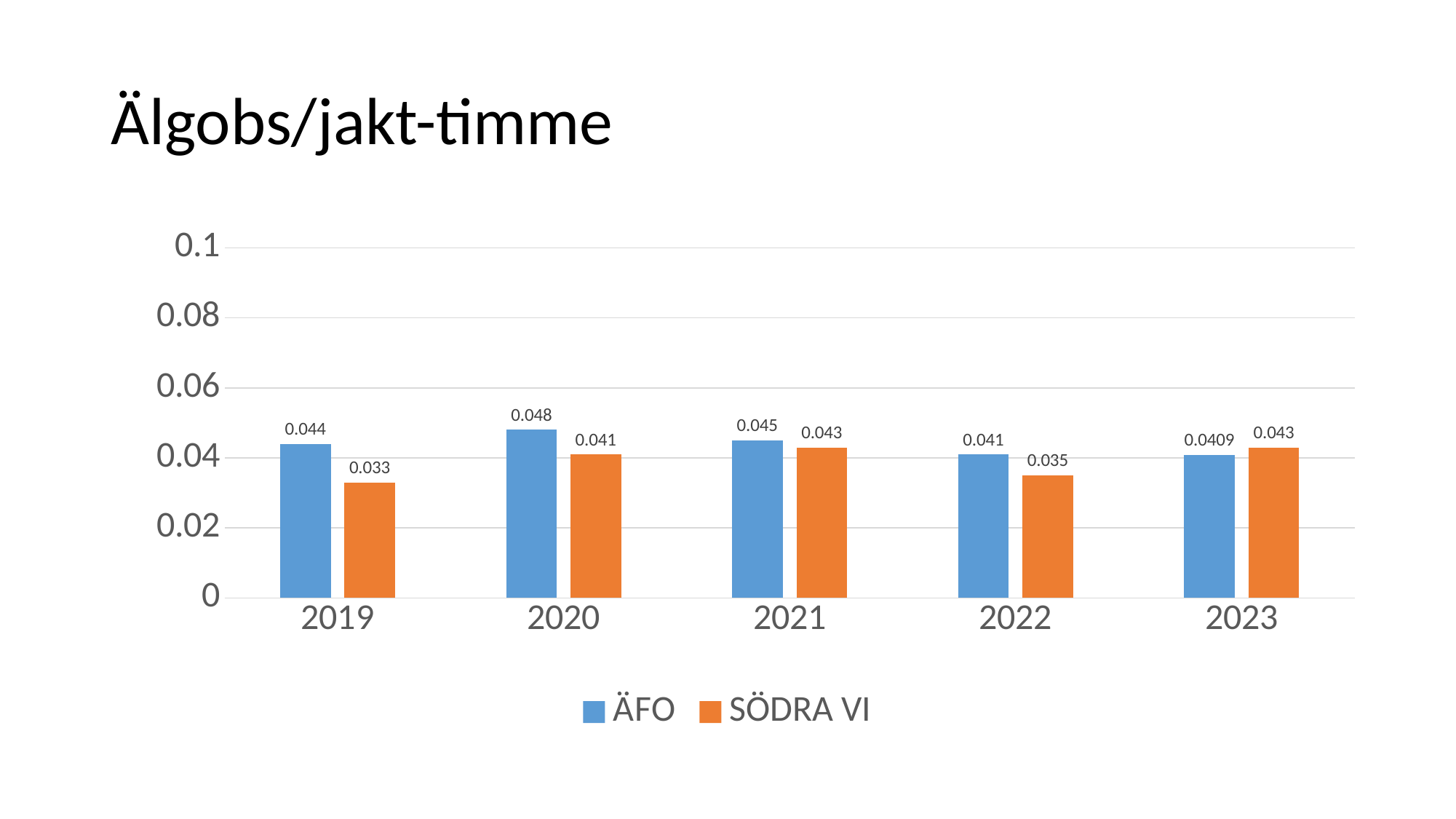

# Älgobs/jakt-timme

### Chart

| Category | ÄFO | SÖDRA VI |
|---|---|---|
| 2019 | 0.044 | 0.033 |
| 2020 | 0.048 | 0.041 |
| 2021 | 0.045 | 0.043 |
| 2022 | 0.041 | 0.035 |
| 2023 | 0.0409 | 0.043 |